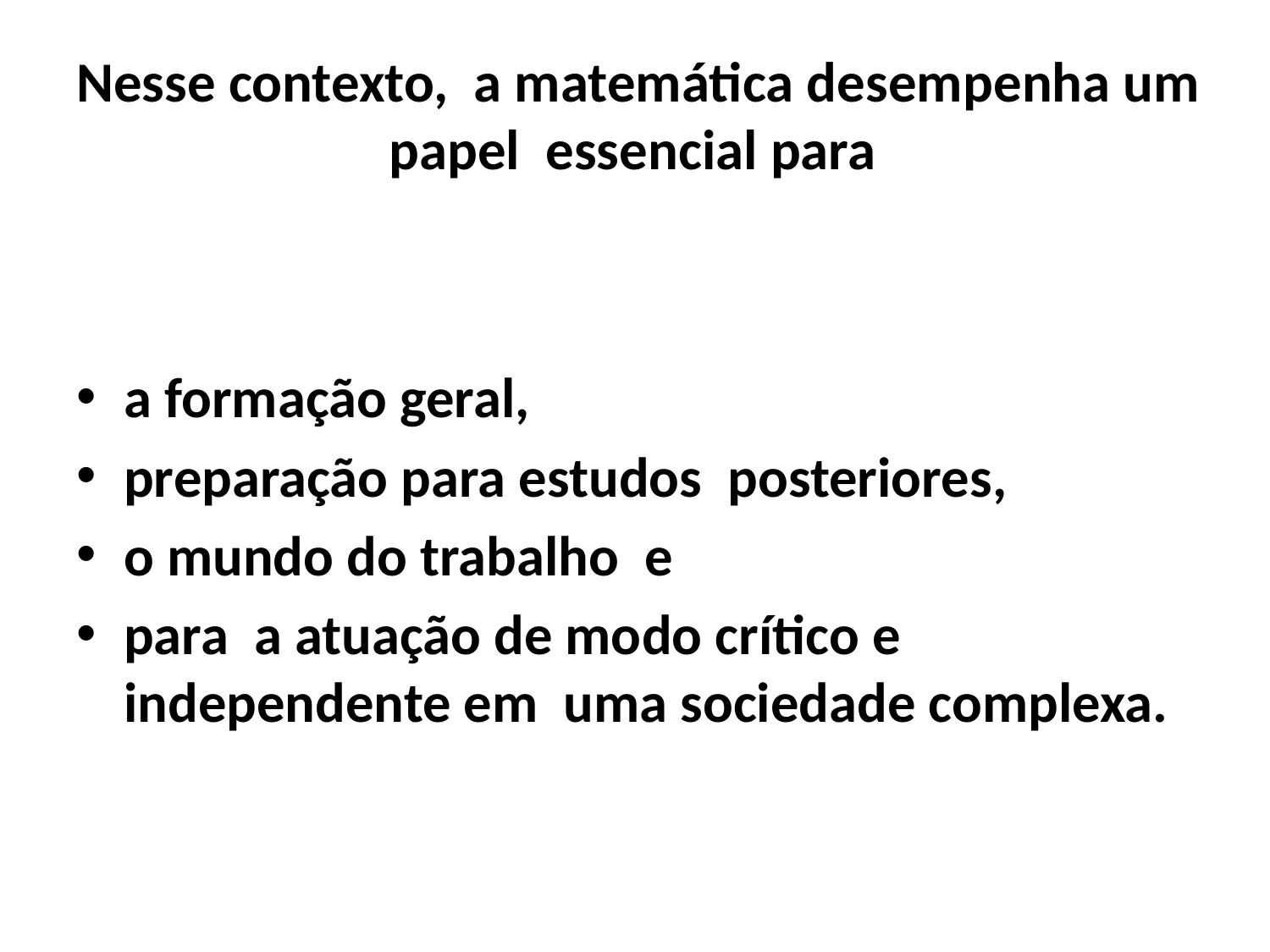

# Nesse contexto,  a matemática desempenha um papel  essencial para

a formação geral,
preparação para estudos  posteriores,
o mundo do trabalho  e
para  a atuação de modo crítico e independente em  uma sociedade complexa.